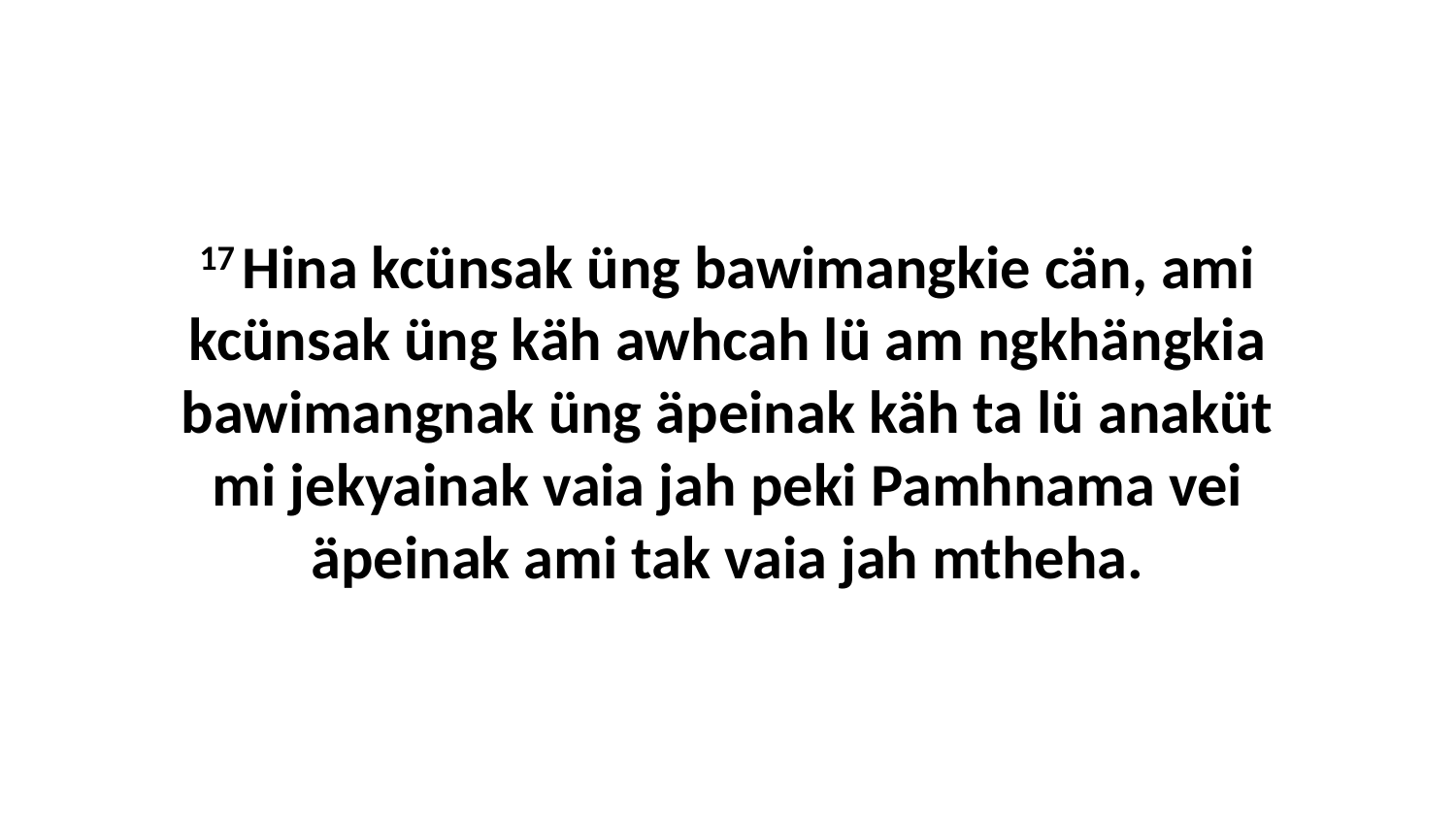

17 Hina kcünsak üng bawimangkie cän, ami kcünsak üng käh awhcah lü am ngkhängkia bawimangnak üng äpeinak käh ta lü anaküt mi jekyainak vaia jah peki Pamhnama vei äpeinak ami tak vaia jah mtheha.